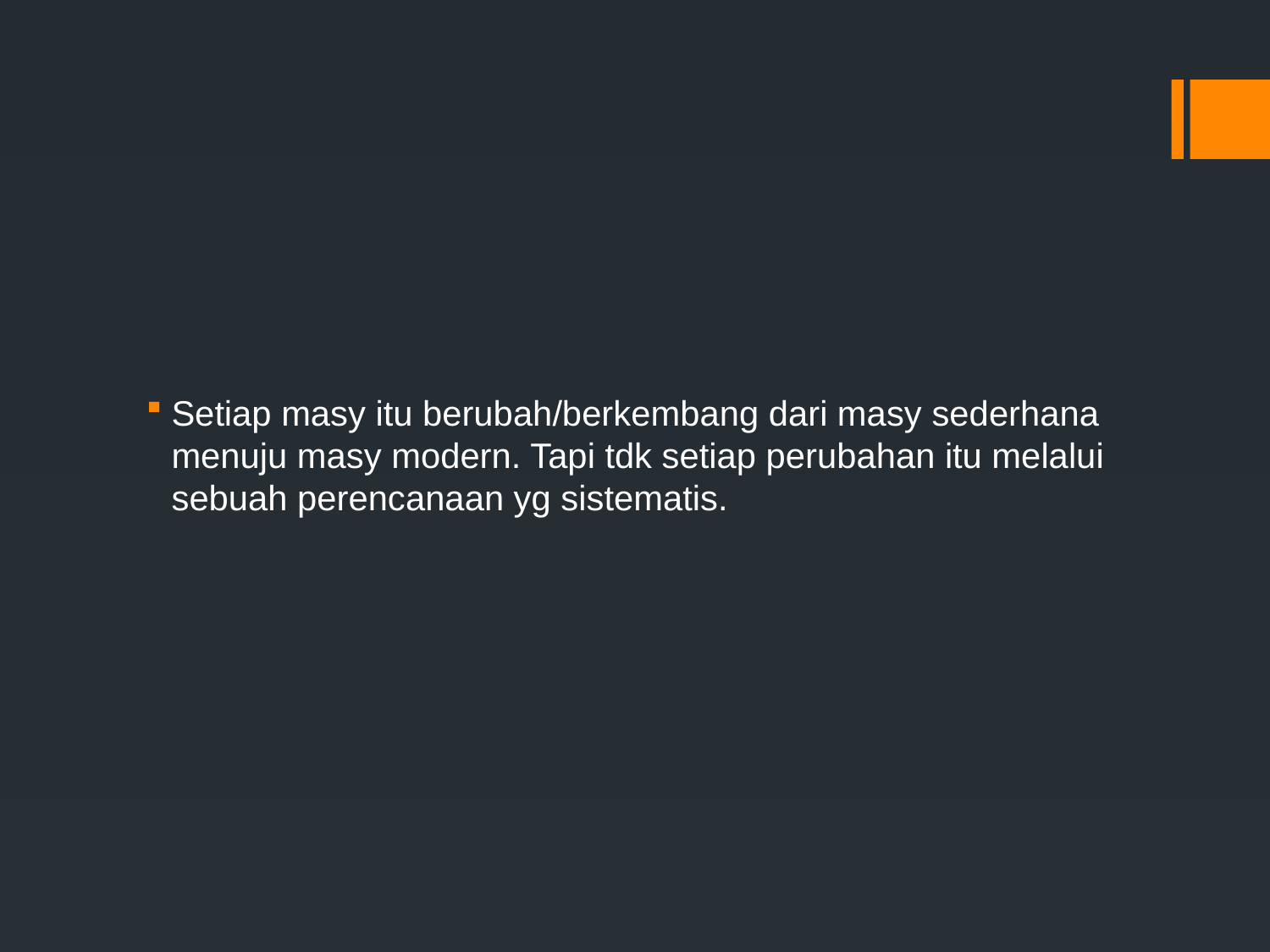

#
Setiap masy itu berubah/berkembang dari masy sederhana menuju masy modern. Tapi tdk setiap perubahan itu melalui sebuah perencanaan yg sistematis.